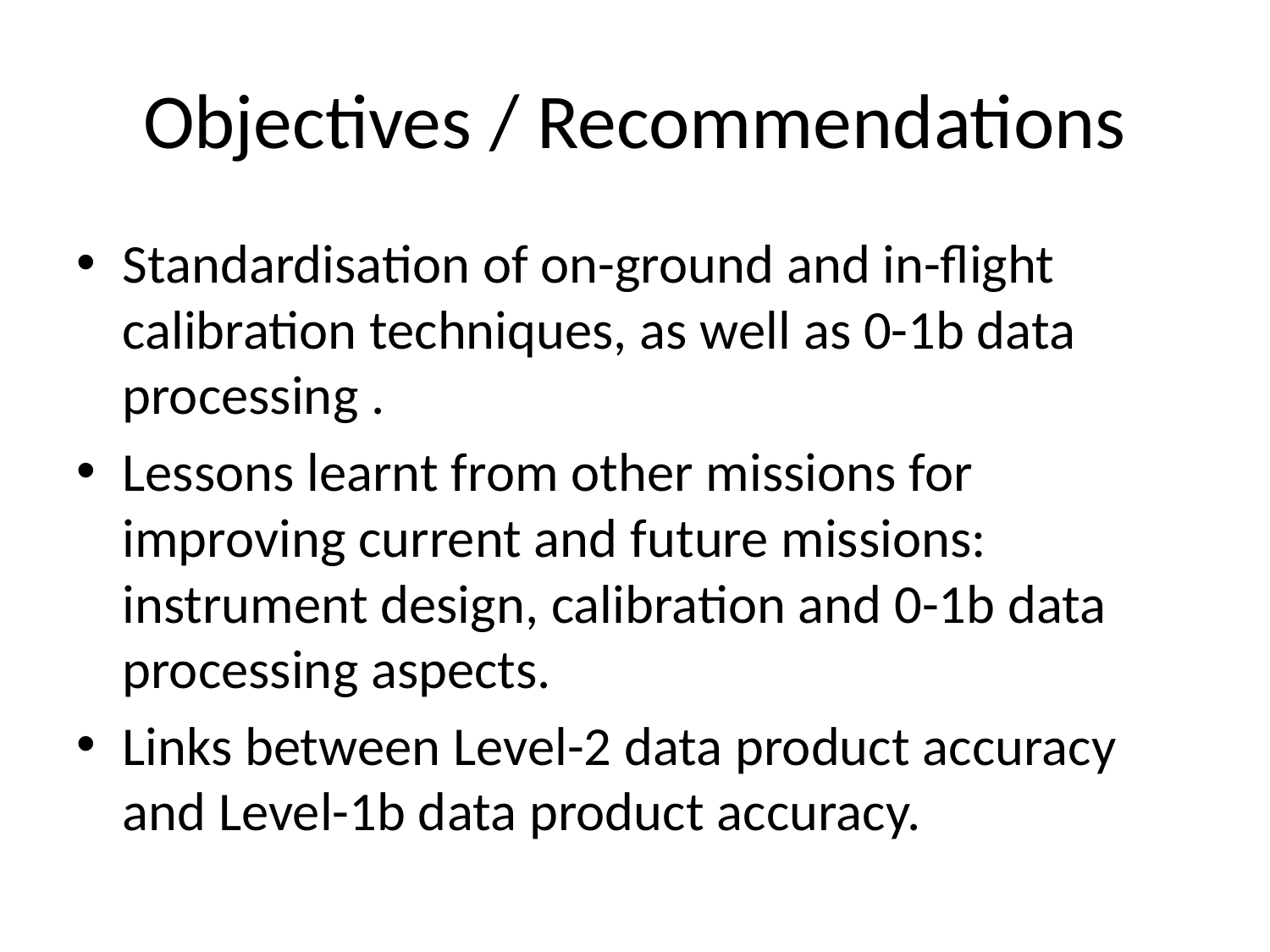

# Objectives / Recommendations
Standardisation of on-ground and in-flight calibration techniques, as well as 0-1b data processing .
Lessons learnt from other missions for improving current and future missions: instrument design, calibration and 0-1b data processing aspects.
Links between Level-2 data product accuracy and Level-1b data product accuracy.